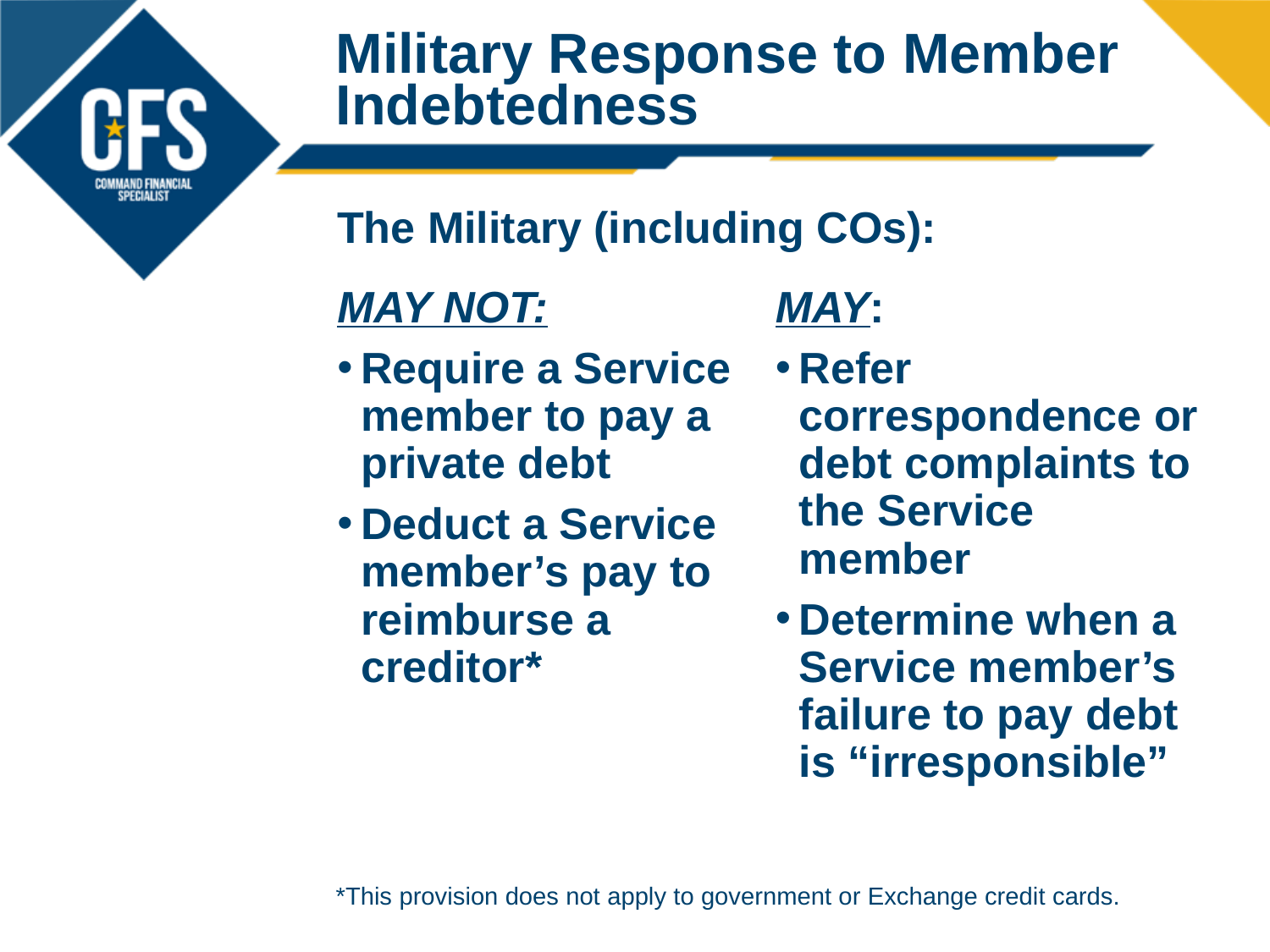

Military Response to Member Indebtedness
The Military (including COs):
MAY NOT:
Require a Service member to pay a private debt
Deduct a Service member’s pay to reimburse a creditor*

MAY:
Refer correspondence or debt complaints to the Service member
Determine when a Service member’s failure to pay debt is “irresponsible”
*This provision does not apply to government or Exchange credit cards.